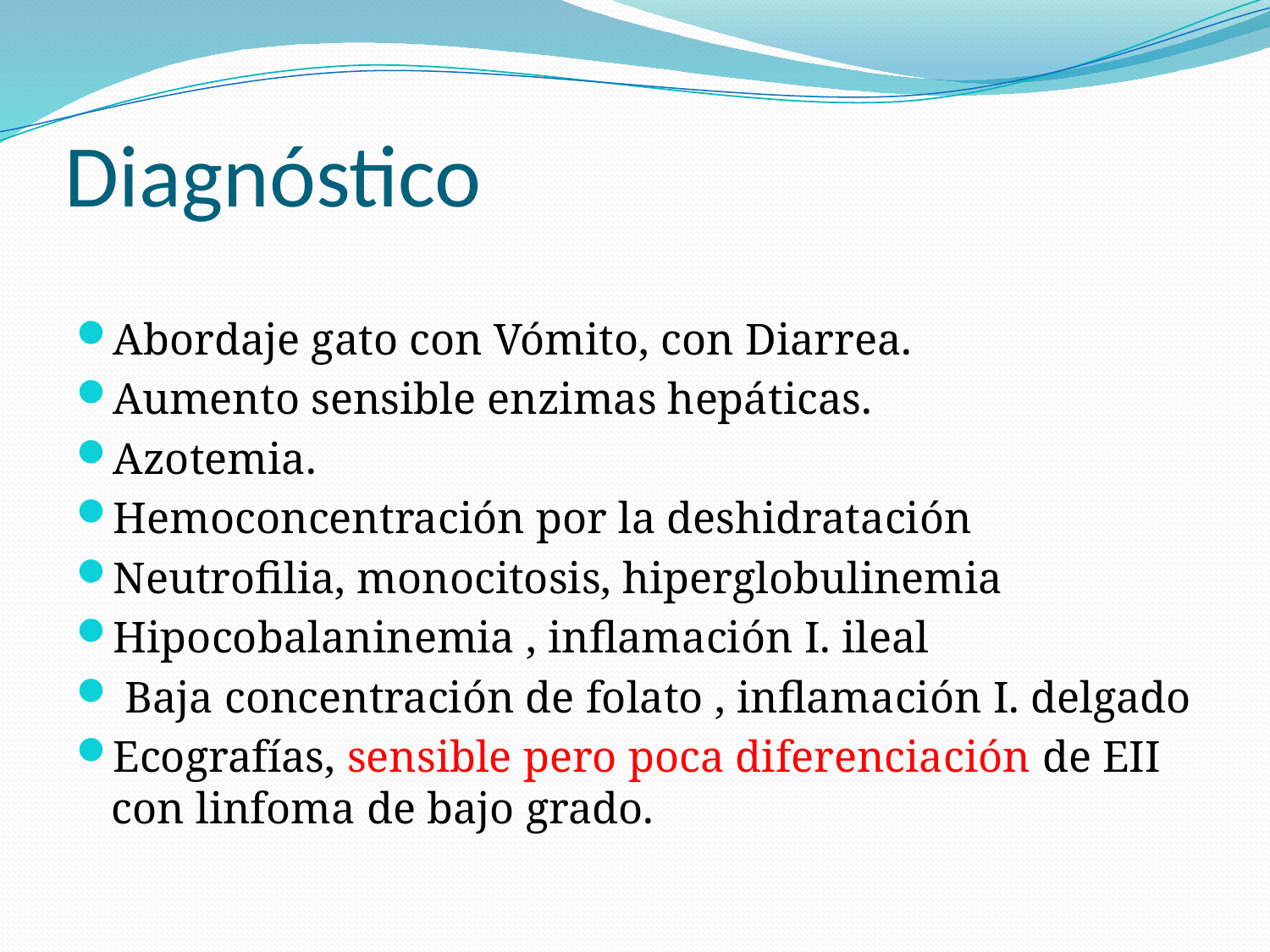

# Diagnóstico

Abordaje gato con Vómito, con Diarrea.
Aumento sensible enzimas hepáticas.
Azotemia.
Hemoconcentración por la deshidratación
Neutrofilia, monocitosis, hiperglobulinemia
Hipocobalaninemia , inflamación I. ileal
 Baja concentración de folato , inflamación I. delgado
Ecografías, sensible pero poca diferenciación de EII con linfoma de bajo grado.